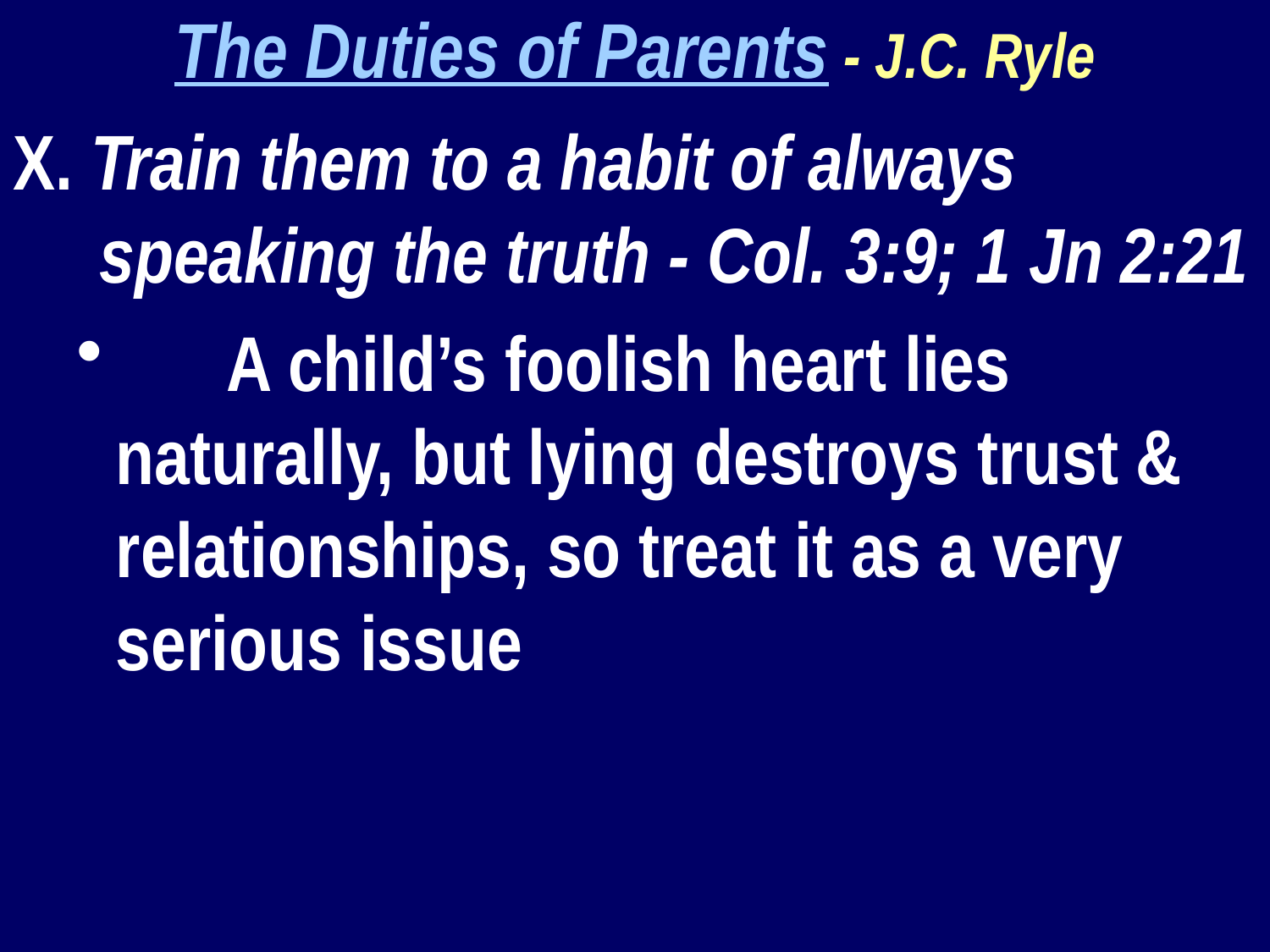

The Duties of Parents - J.C. Ryle
X. Train them to a habit of always speaking the truth - Col. 3:9; 1 Jn 2:21
	A child’s foolish heart lies naturally, but lying destroys trust & relationships, so treat it as a very serious issue